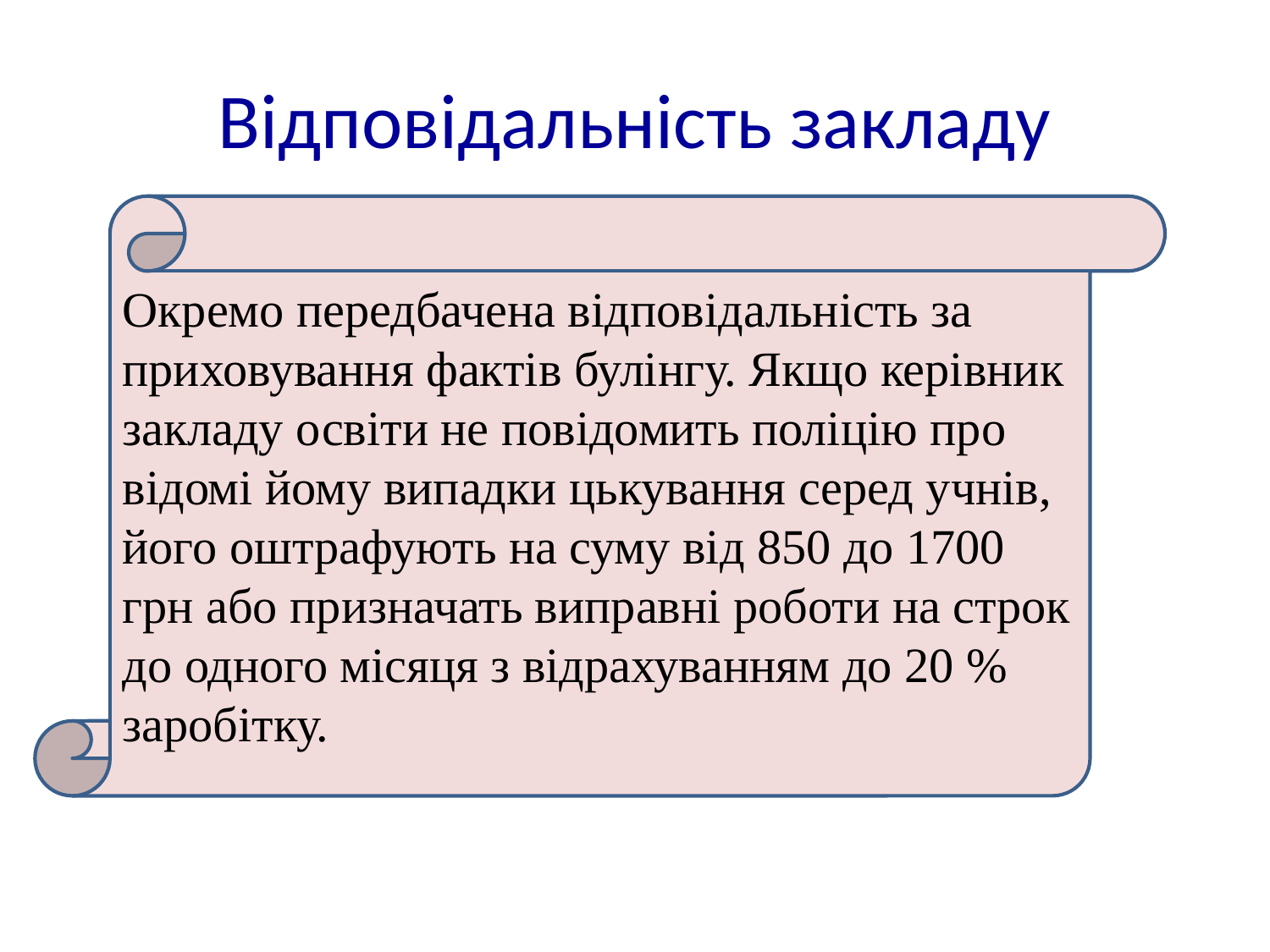

# Відповідальність закладу
Окремо передбачена відповідальність за приховування фактів булінгу. Якщо керівник закладу освіти не повідомить поліцію про відомі йому випадки цькування серед учнів, його оштрафують на суму від 850 до 1700 грн або призначать виправні роботи на строк до одного місяця з відрахуванням до 20 % заробітку.